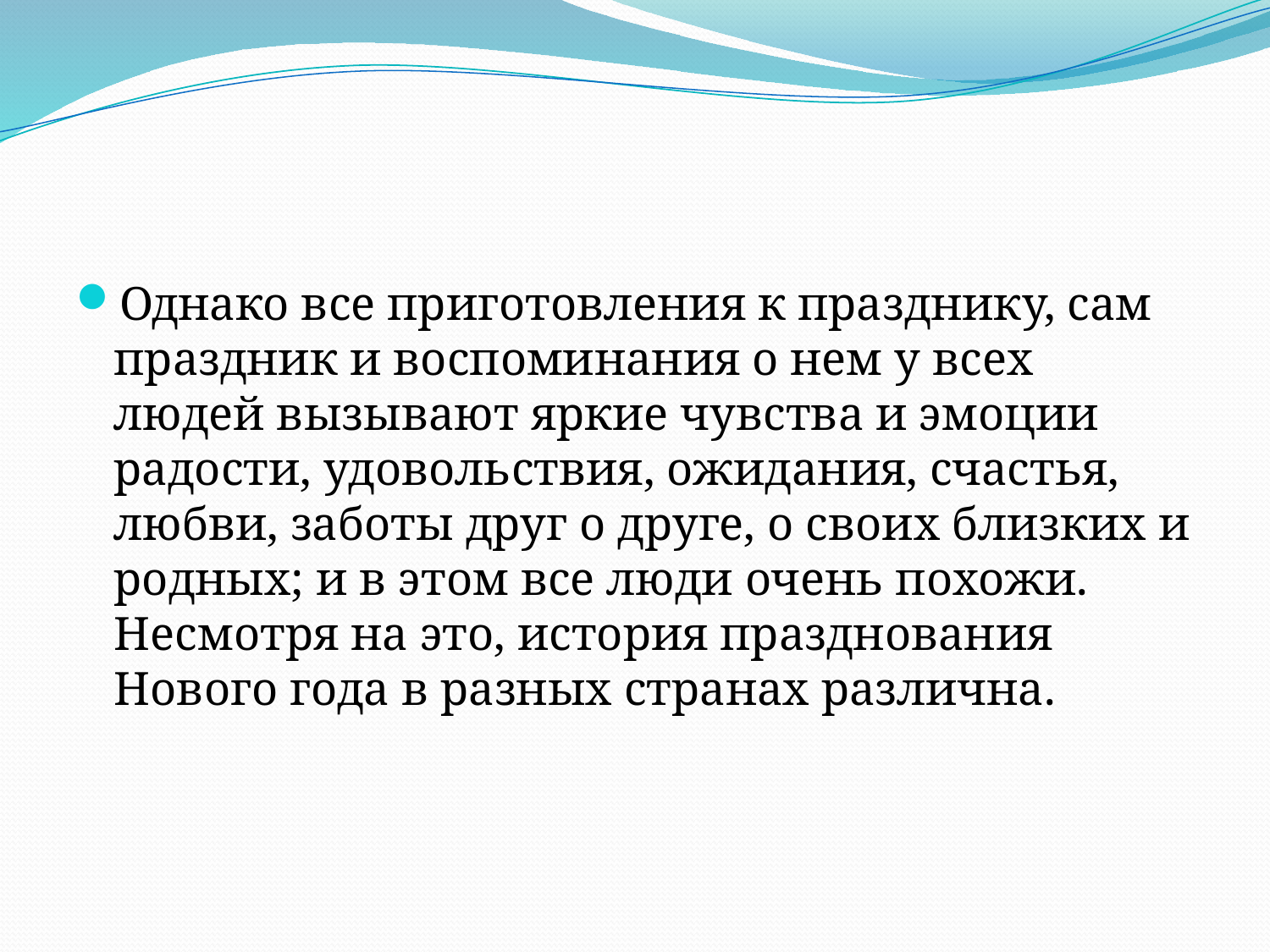

Однако все приготовления к празднику, сам праздник и воспоминания о нем у всех людей вызывают яркие чувства и эмоции радости, удовольствия, ожидания, счастья, любви, заботы друг о друге, о своих близких и родных; и в этом все люди очень похожи. Несмотря на это, история празднования Нового года в разных странах различна.